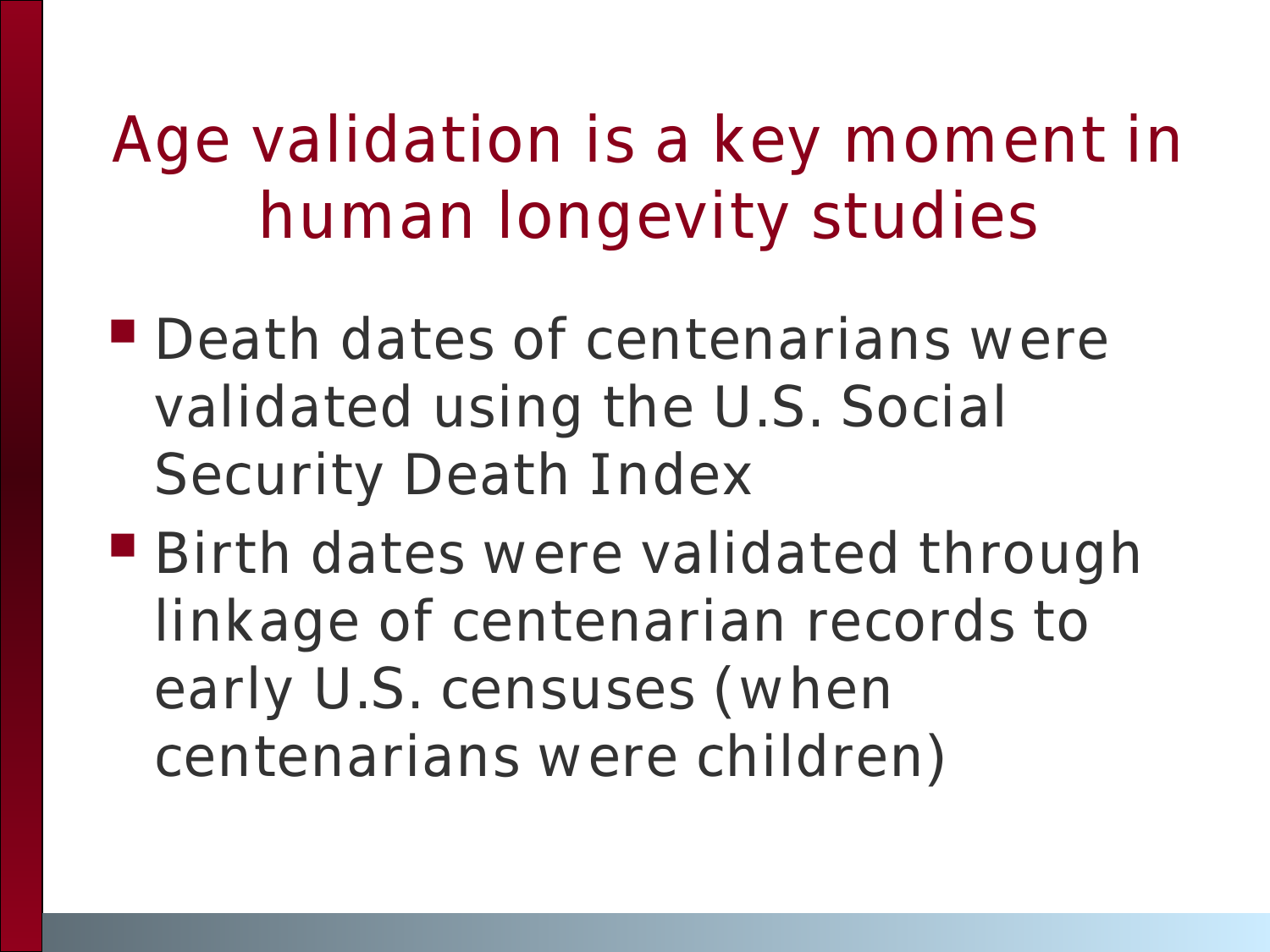

# Age validation is a key moment in human longevity studies
Death dates of centenarians were validated using the U.S. Social Security Death Index
Birth dates were validated through linkage of centenarian records to early U.S. censuses (when centenarians were children)